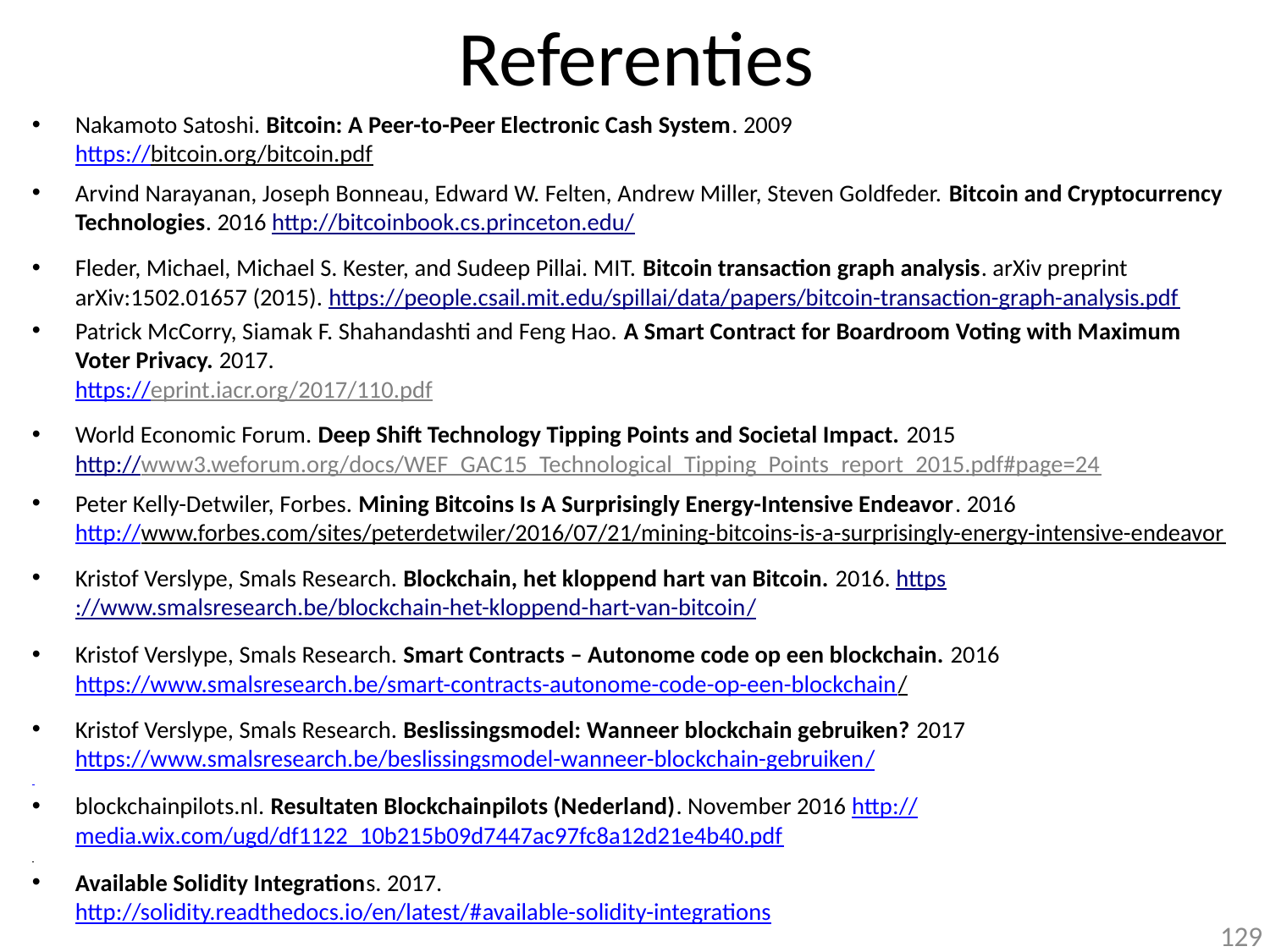

# Referenties
Nakamoto Satoshi. Bitcoin: A Peer-to-Peer Electronic Cash System. 2009
https://bitcoin.org/bitcoin.pdf
Arvind Narayanan, Joseph Bonneau, Edward W. Felten, Andrew Miller, Steven Goldfeder. Bitcoin and Cryptocurrency Technologies. 2016 http://bitcoinbook.cs.princeton.edu/
Fleder, Michael, Michael S. Kester, and Sudeep Pillai. MIT. Bitcoin transaction graph analysis. arXiv preprint arXiv:1502.01657 (2015). https://people.csail.mit.edu/spillai/data/papers/bitcoin-transaction-graph-analysis.pdf
Patrick McCorry, Siamak F. Shahandashti and Feng Hao. A Smart Contract for Boardroom Voting with Maximum Voter Privacy. 2017.
https://eprint.iacr.org/2017/110.pdf
World Economic Forum. Deep Shift Technology Tipping Points and Societal Impact. 2015
http://www3.weforum.org/docs/WEF_GAC15_Technological_Tipping_Points_report_2015.pdf#page=24
Peter Kelly-Detwiler, Forbes. Mining Bitcoins Is A Surprisingly Energy-Intensive Endeavor. 2016
http://www.forbes.com/sites/peterdetwiler/2016/07/21/mining-bitcoins-is-a-surprisingly-energy-intensive-endeavor
Kristof Verslype, Smals Research. Blockchain, het kloppend hart van Bitcoin. 2016. https://www.smalsresearch.be/blockchain-het-kloppend-hart-van-bitcoin/

Kristof Verslype, Smals Research. Smart Contracts – Autonome code op een blockchain. 2016
https://www.smalsresearch.be/smart-contracts-autonome-code-op-een-blockchain/
Kristof Verslype, Smals Research. Beslissingsmodel: Wanneer blockchain gebruiken? 2017
https://www.smalsresearch.be/beslissingsmodel-wanneer-blockchain-gebruiken/

blockchainpilots.nl. Resultaten Blockchainpilots (Nederland). November 2016 http://media.wix.com/ugd/df1122_10b215b09d7447ac97fc8a12d21e4b40.pdf

Available Solidity Integrations. 2017.
http://solidity.readthedocs.io/en/latest/#available-solidity-integrations

129